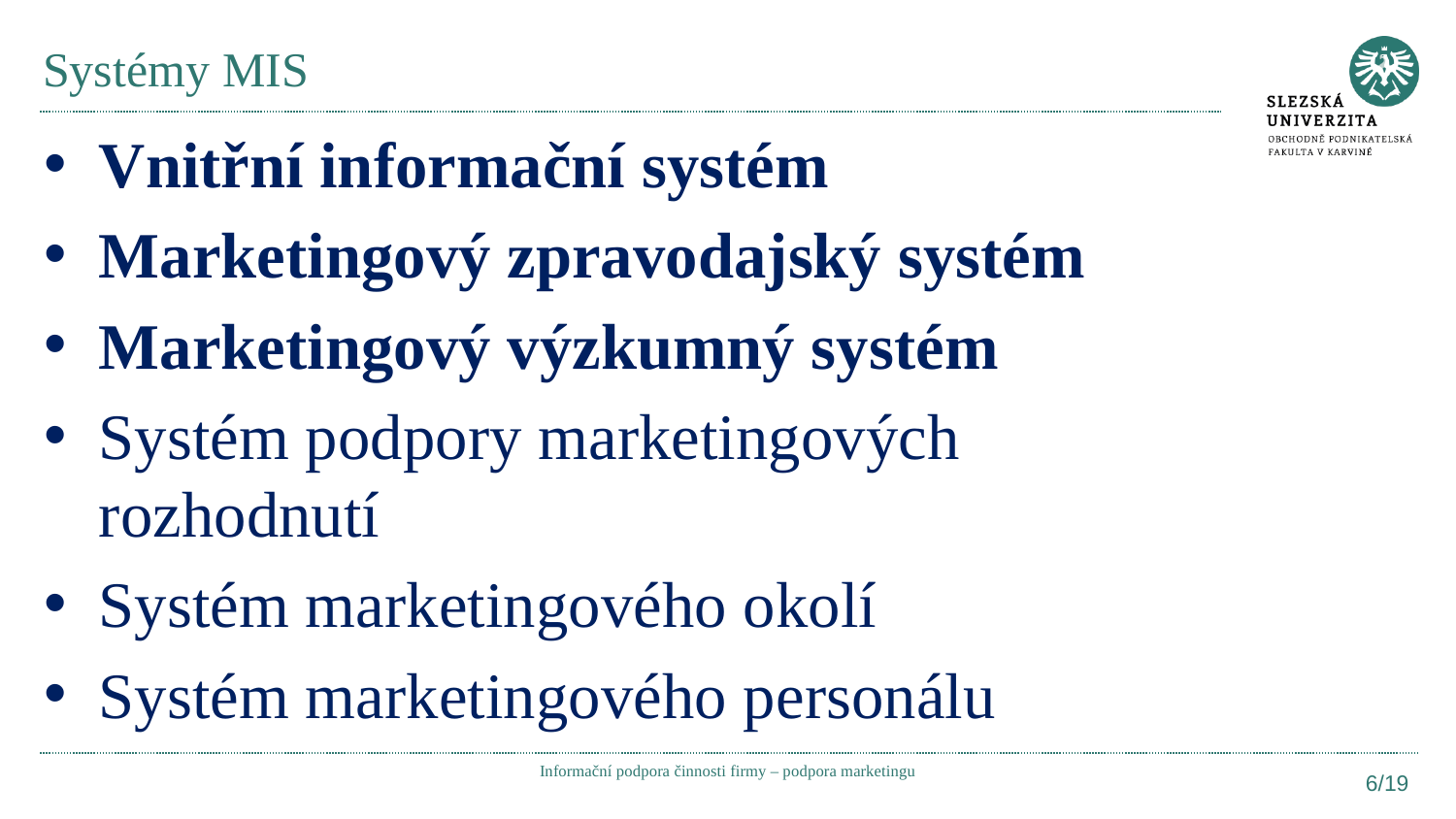

# Systémy MIS
Vnitřní informační systém
Marketingový zpravodajský systém
Marketingový výzkumný systém
Systém podpory marketingových rozhodnutí
Systém marketingového okolí
Systém marketingového personálu
Informační podpora činnosti firmy – podpora marketingu
6/19